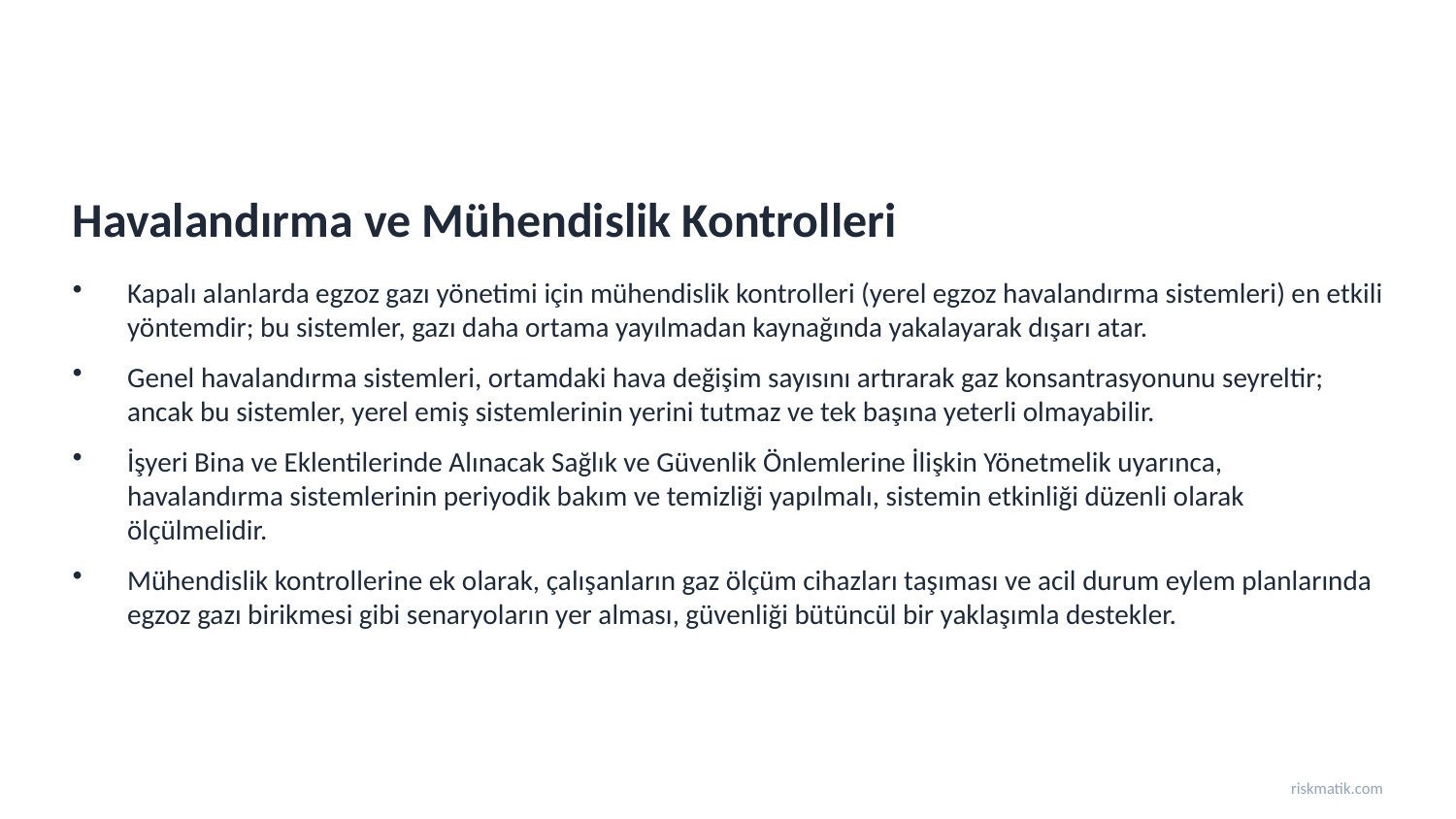

Havalandırma ve Mühendislik Kontrolleri
Kapalı alanlarda egzoz gazı yönetimi için mühendislik kontrolleri (yerel egzoz havalandırma sistemleri) en etkili yöntemdir; bu sistemler, gazı daha ortama yayılmadan kaynağında yakalayarak dışarı atar.
Genel havalandırma sistemleri, ortamdaki hava değişim sayısını artırarak gaz konsantrasyonunu seyreltir; ancak bu sistemler, yerel emiş sistemlerinin yerini tutmaz ve tek başına yeterli olmayabilir.
İşyeri Bina ve Eklentilerinde Alınacak Sağlık ve Güvenlik Önlemlerine İlişkin Yönetmelik uyarınca, havalandırma sistemlerinin periyodik bakım ve temizliği yapılmalı, sistemin etkinliği düzenli olarak ölçülmelidir.
Mühendislik kontrollerine ek olarak, çalışanların gaz ölçüm cihazları taşıması ve acil durum eylem planlarında egzoz gazı birikmesi gibi senaryoların yer alması, güvenliği bütüncül bir yaklaşımla destekler.
riskmatik.com